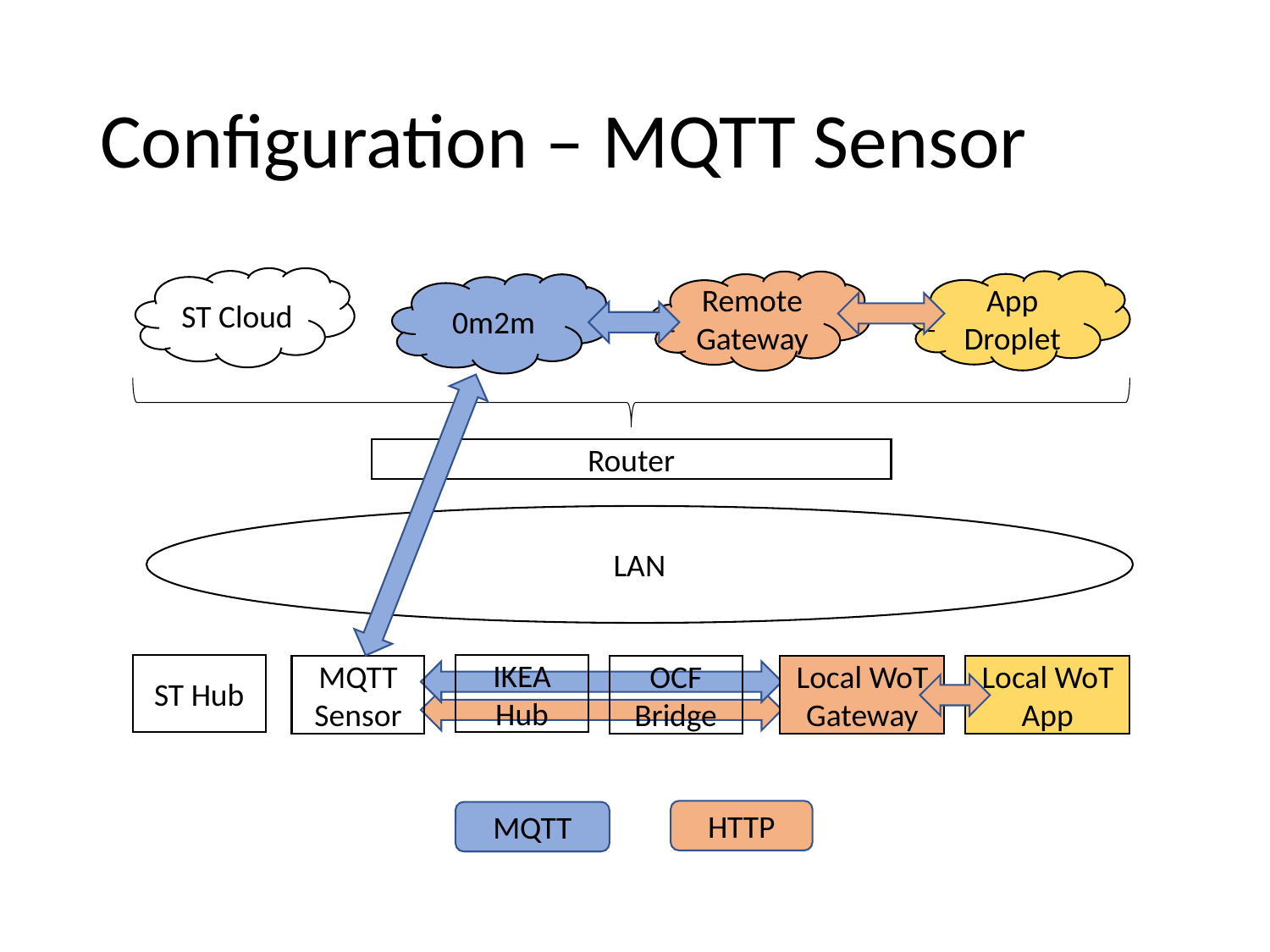

# Configuration – MQTT Sensor

ST Cloud
App Droplet
Remote Gateway
0m2m

Router

LAN

ST Hub
IKEA Hub
OCF Bridge
Local WoT Gateway
Local WoT App
MQTT Sensor

HTTP
MQTT